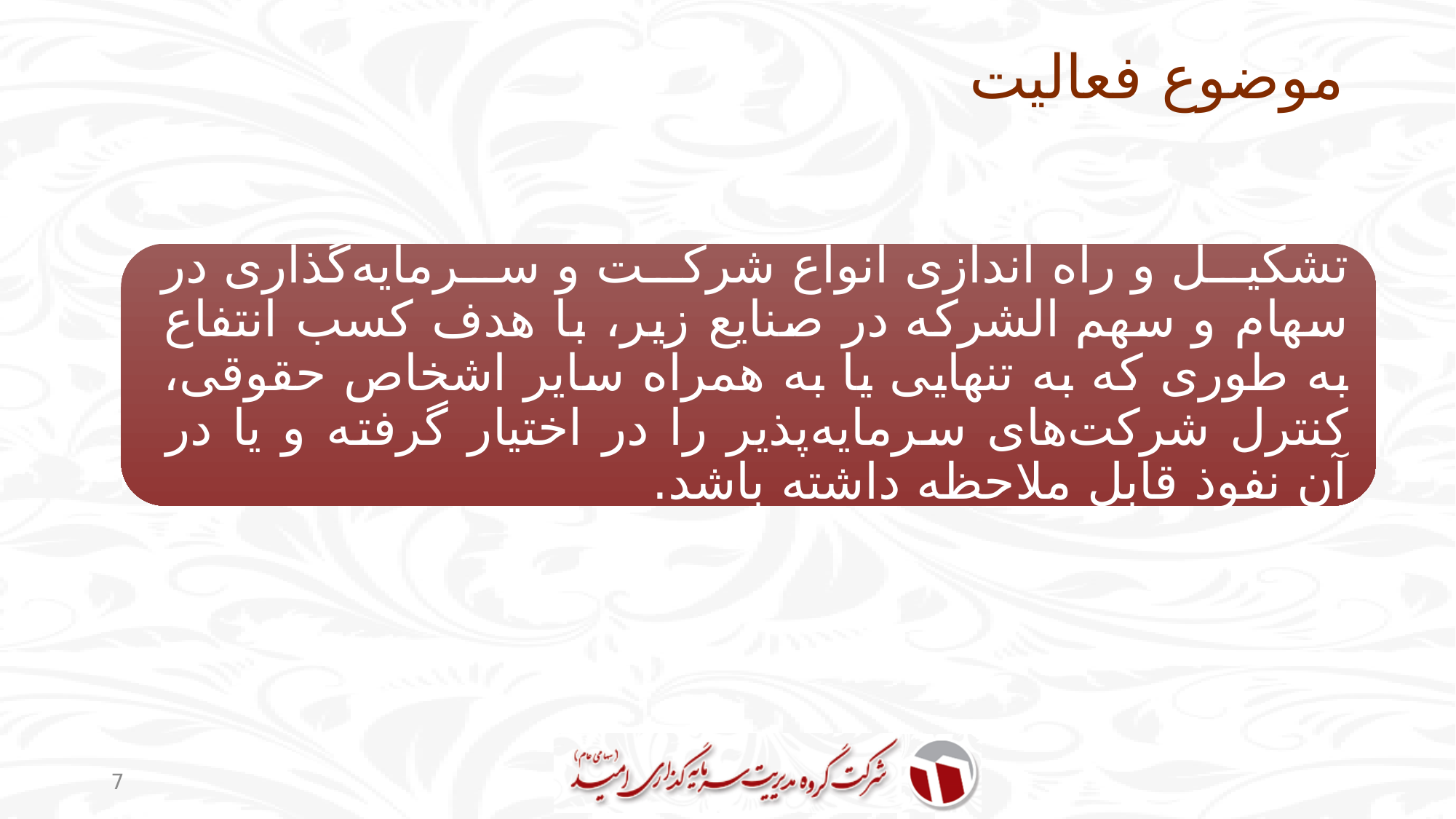

# موضوع فعالیت
تشکیل و راه اندازی انواع شرکت و سرمایه‌گذاری در سهام و سهم الشرکه در صنایع زیر، با هدف کسب انتفاع به طوری که به تنهایی یا به همراه سایر اشخاص حقوقی، کنترل شرکت‌های سرمایه‌پذیر را در اختیار گرفته و یا در آن نفوذ قابل ملاحظه داشته باشد.

7